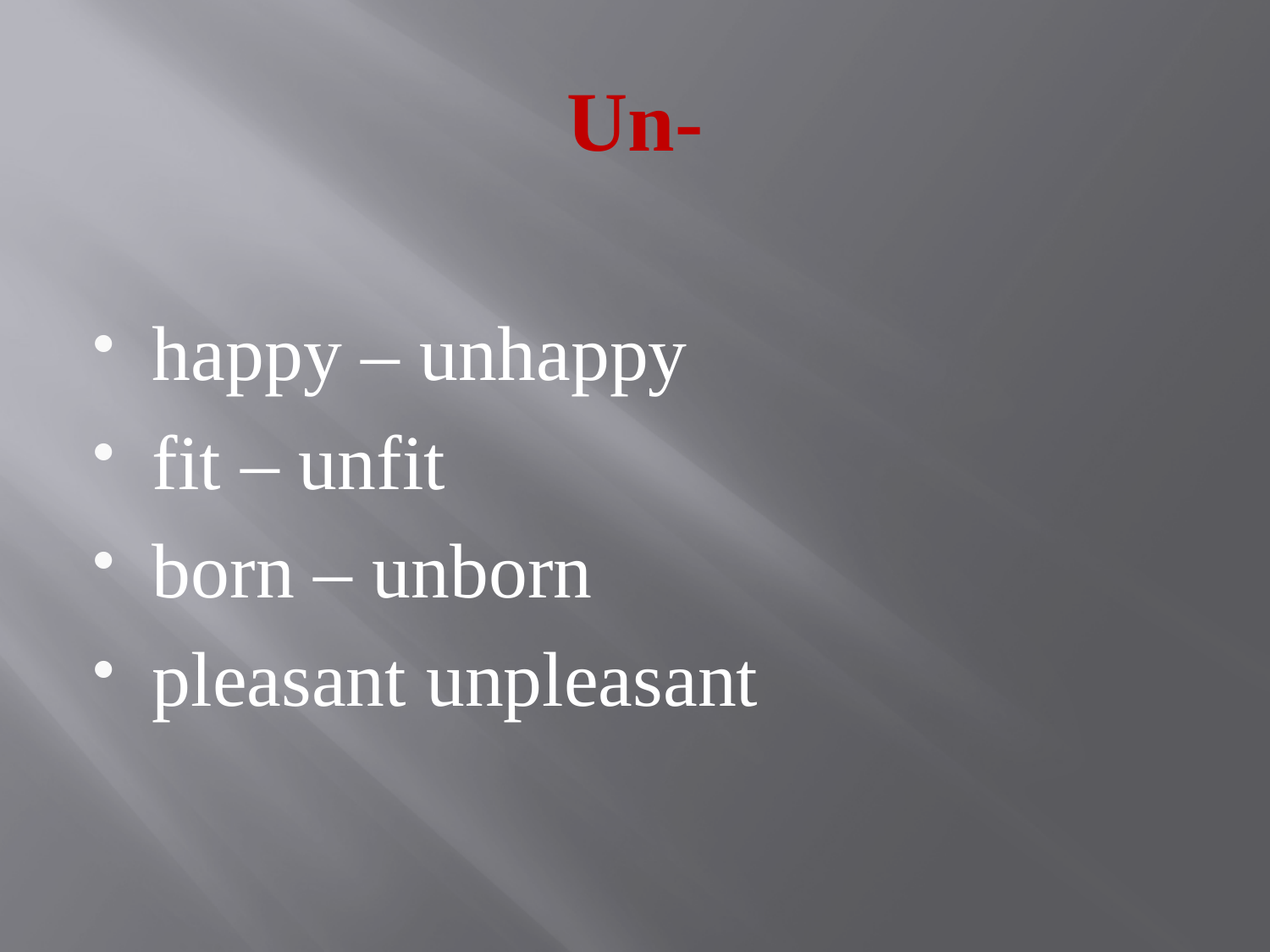

# Un-

happy – unhappy
fit – unfit
born – unborn
pleasant unpleasant